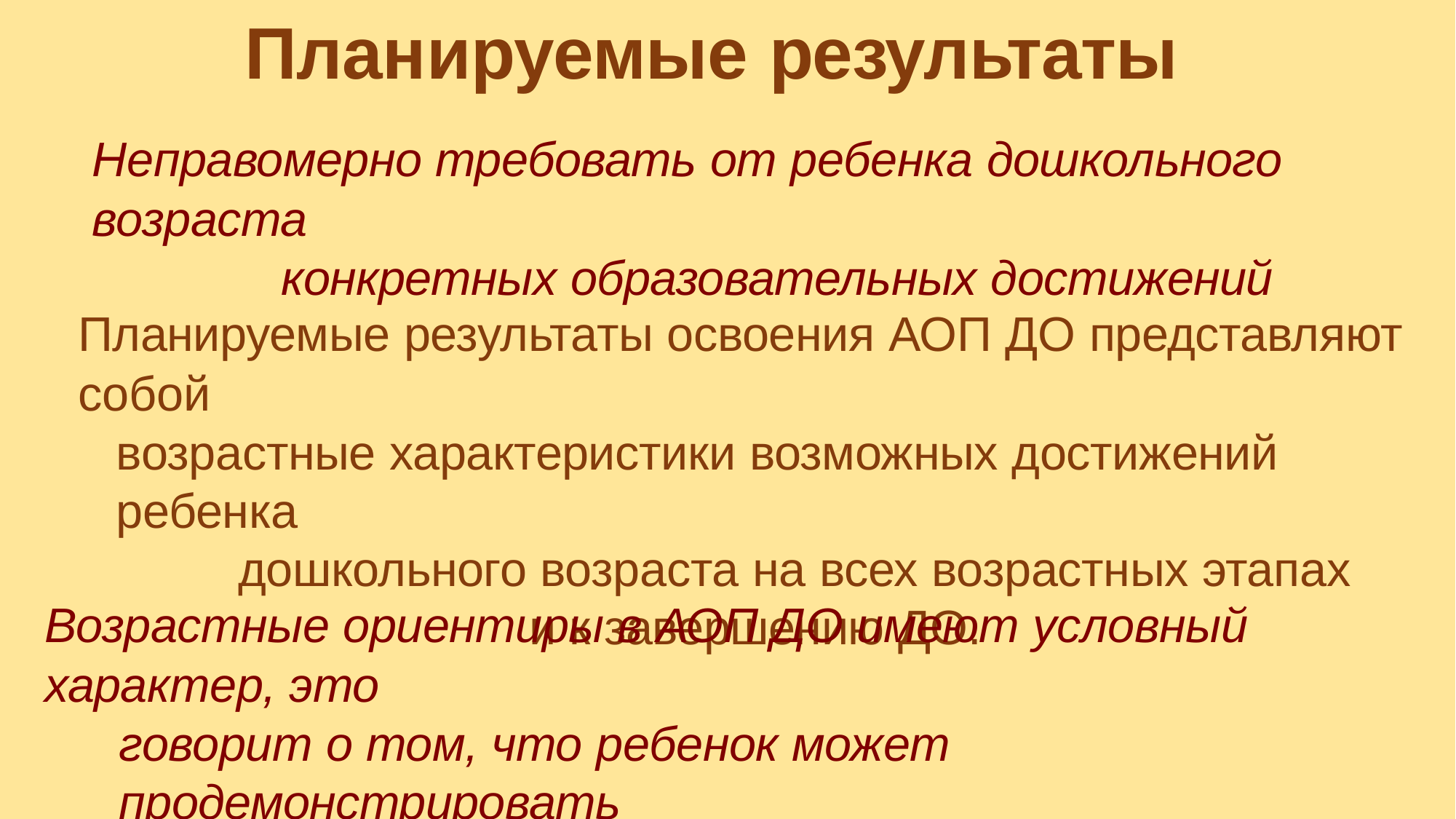

Планируемые результаты
Неправомерно требовать от ребенка дошкольного возраста
конкретных образовательных достижений
Планируемые результаты освоения АОП ДО представляют собой
возрастные характеристики возможных достижений ребенка
дошкольного возраста на всех возрастных этапах
и к завершению ДО.
Возрастные ориентиры в АОП ДО имеют условный характер, это
говорит о том, что ребенок может продемонстрировать
планируемые результаты раньше или позже заданных возрастных
ориентиров.